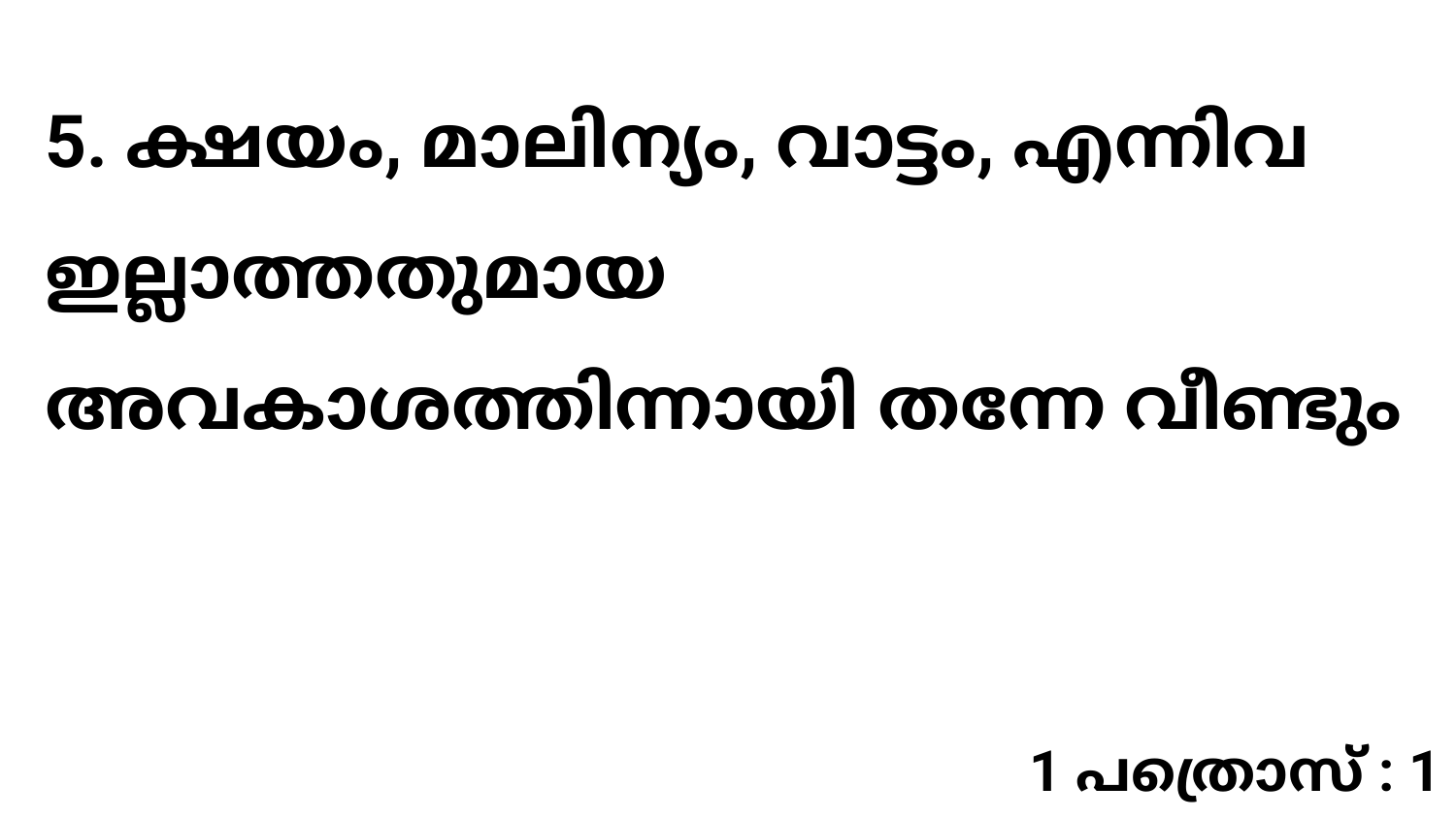

5. ക്ഷയം, മാലിന്യം, വാട്ടം, എന്നിവ ഇല്ലാത്തതുമായ അവകാശത്തിന്നായി തന്നേ വീണ്ടും
1 പത്രൊസ് : 1